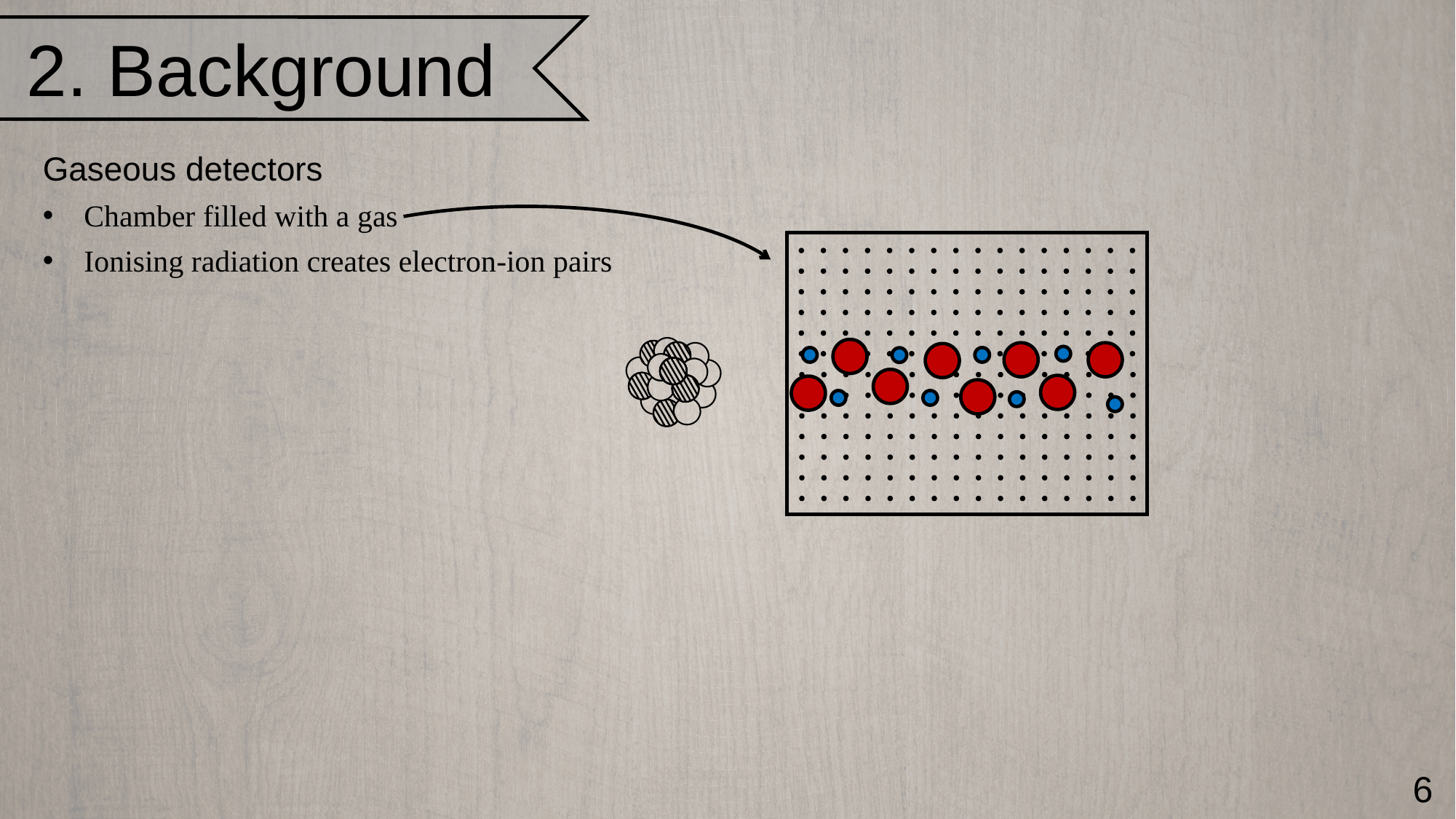

2. Background
Gaseous detectors
Chamber filled with a gas
Ionising radiation creates electron-ion pairs

6